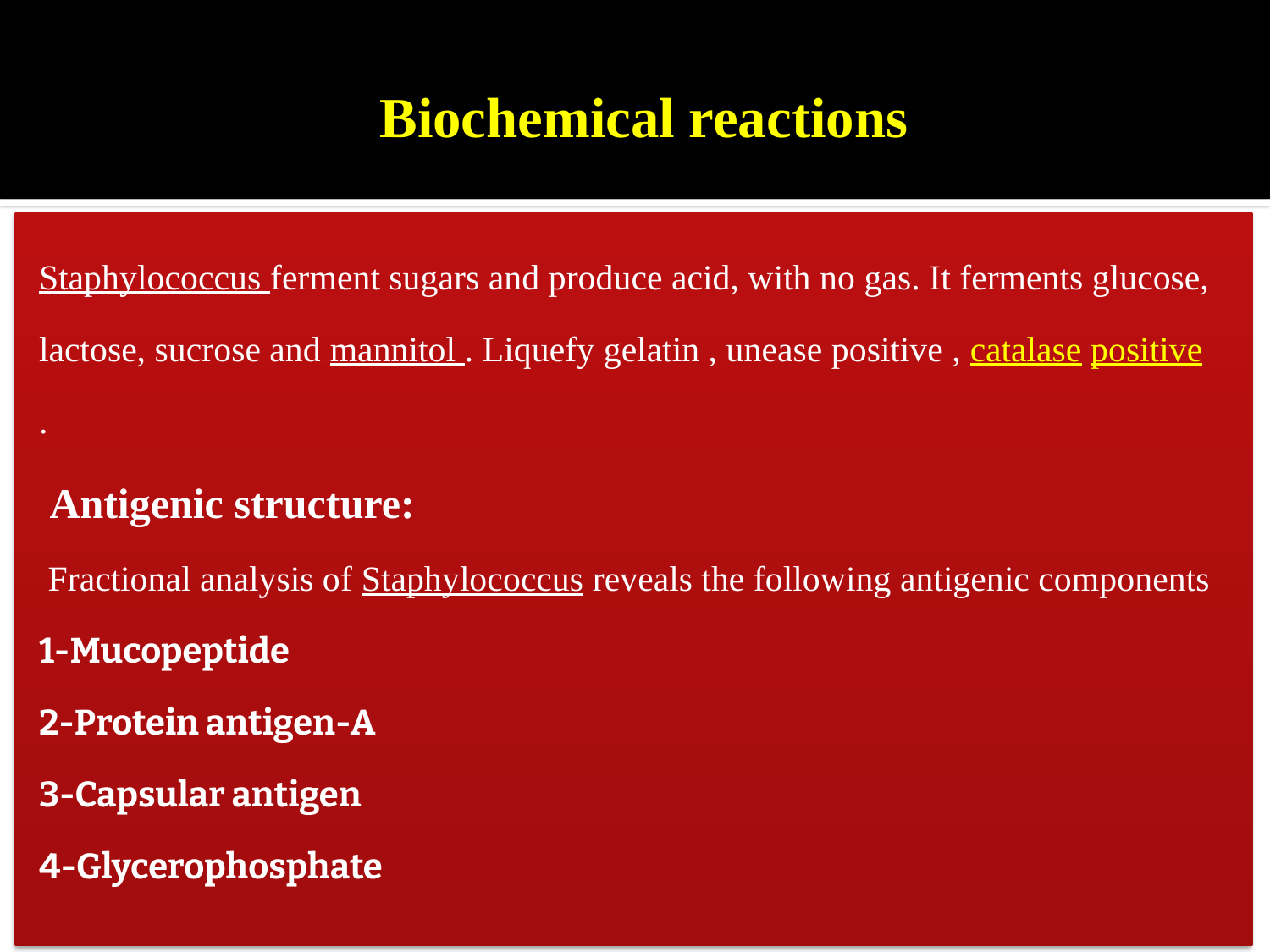

# Biochemical reactions
Staphylococcus ferment sugars and produce acid, with no gas. It ferments glucose, lactose, sucrose and mannitol . Liquefy gelatin , unease positive , catalase positive
.
 Antigenic structure:
 Fractional analysis of Staphylococcus reveals the following antigenic components
1-Mucopeptide
2-Protein antigen-A
3-Capsular antigen
4-Glycerophosphate